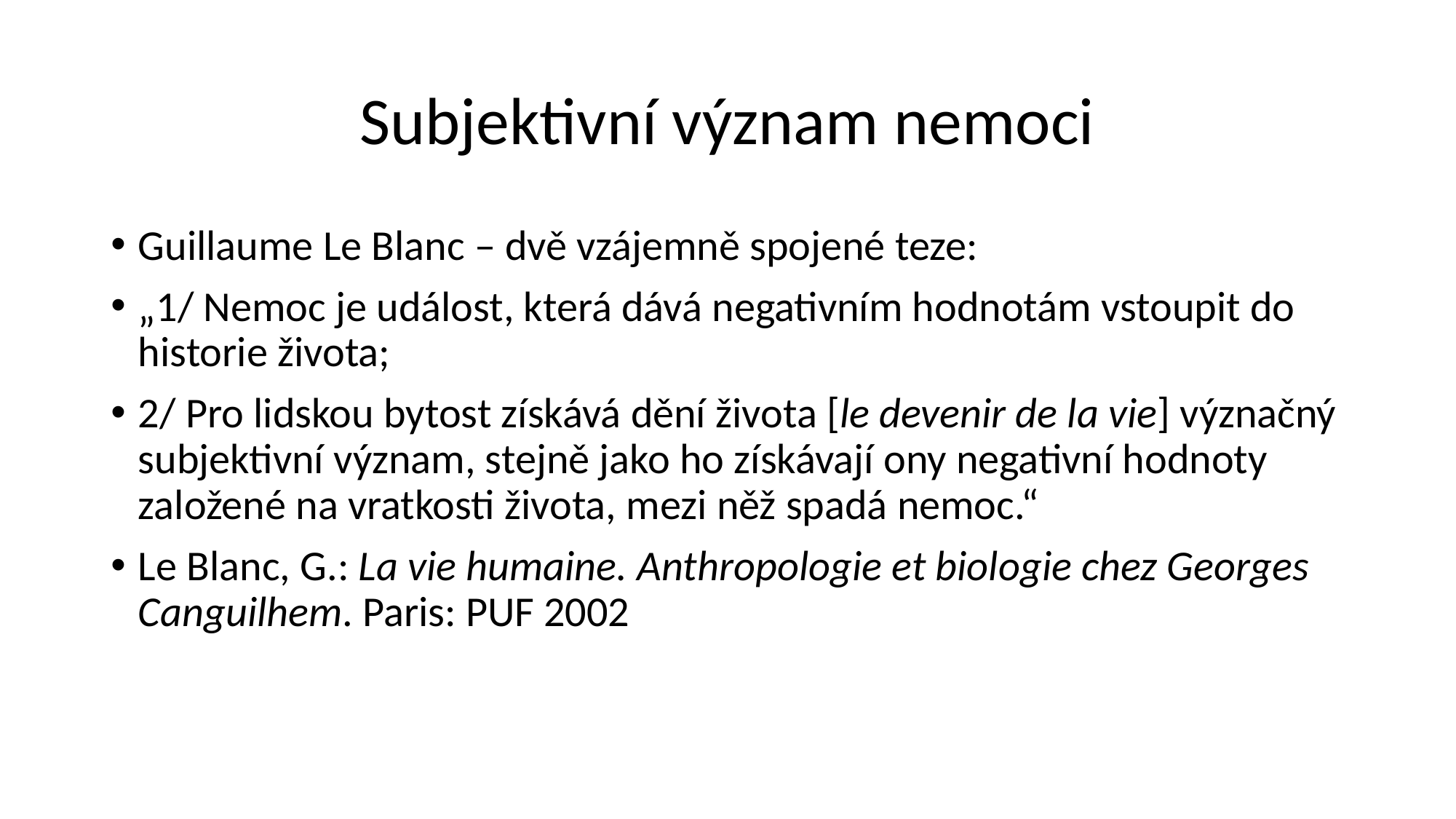

# Subjektivní význam nemoci
Guillaume Le Blanc – dvě vzájemně spojené teze:
„1/ Nemoc je událost, která dává negativním hodnotám vstoupit do historie života;
2/ Pro lidskou bytost získává dění života [le devenir de la vie] význačný subjektivní význam, stejně jako ho získávají ony negativní hodnoty založené na vratkosti života, mezi něž spadá nemoc.“
Le Blanc, G.: La vie humaine. Anthropologie et biologie chez Georges Canguilhem. Paris: PUF 2002